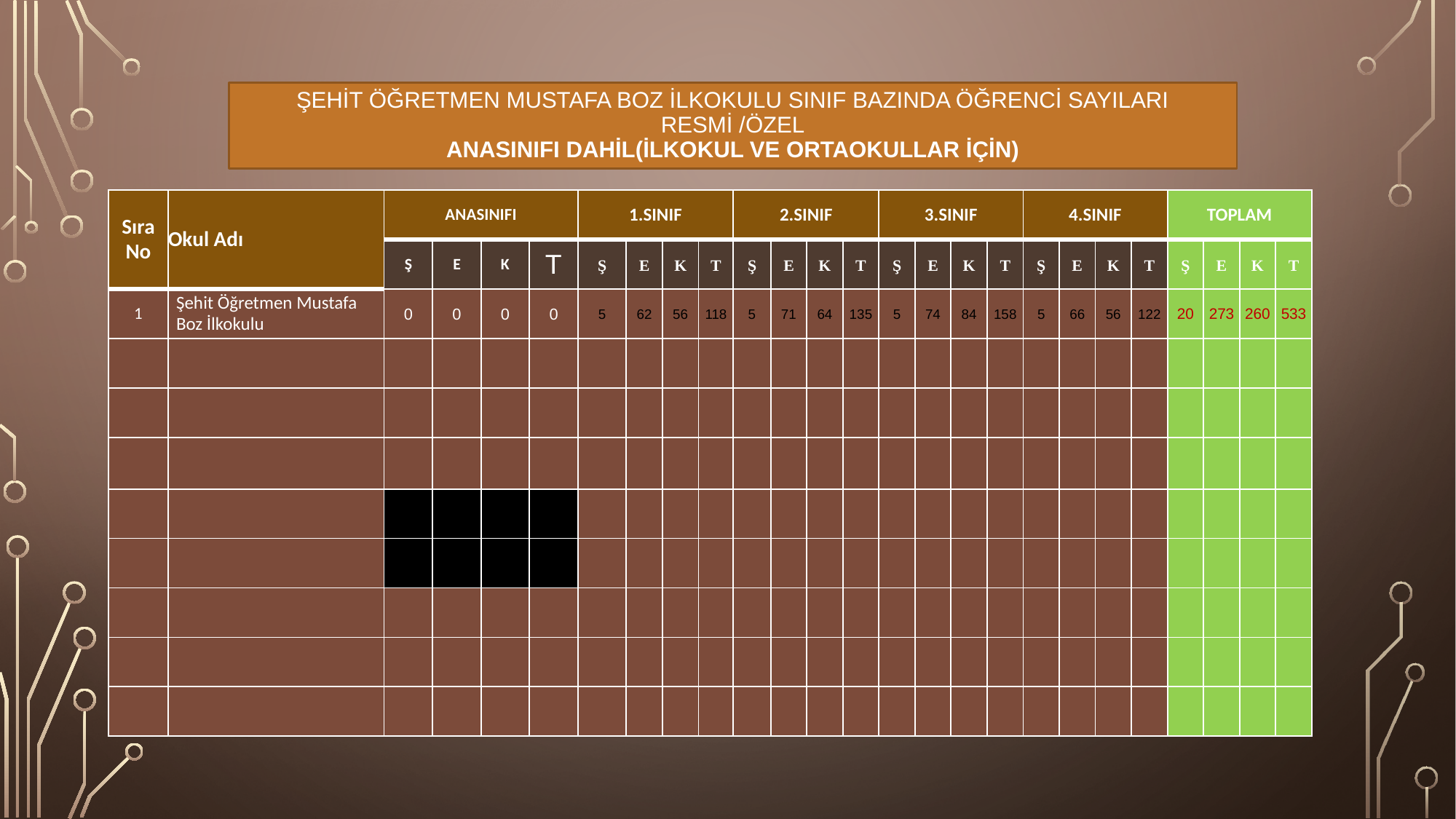

# ŞEHİT ÖĞRETMEN MUSTAFA BOZ İLKOKULU SINIF BAZINDA ÖĞRENCİ SAYILARI resmİ /özel ANASINIFI DAHİL(İLKOKUL VE ORTAOKULLAR İÇİN)
| Sıra No | Okul Adı | ANASINIFI |  |  |  | 1.SINIF |  |  |  | 2.SINIF |  |  |  | 3.SINIF |  |  |  | 4.SINIF |  |  |  | TOPLAM |  |  |  |
| --- | --- | --- | --- | --- | --- | --- | --- | --- | --- | --- | --- | --- | --- | --- | --- | --- | --- | --- | --- | --- | --- | --- | --- | --- | --- |
|  |  | Ş | E | K | T | Ş | E | K | T | Ş | E | K | T | Ş | E | K | T | Ş | E | K | T | Ş | E | K | T |
| 1 | Şehit Öğretmen Mustafa Boz İlkokulu | 0 | 0 | 0 | 0 | 5 | 62 | 56 | 118 | 5 | 71 | 64 | 135 | 5 | 74 | 84 | 158 | 5 | 66 | 56 | 122 | 20 | 273 | 260 | 533 |
|  |  |  |  |  |  |  |  |  |  |  |  |  |  |  |  |  |  |  |  |  |  |  |  |  |  |
|  |  |  |  |  |  |  |  |  |  |  |  |  |  |  |  |  |  |  |  |  |  |  |  |  |  |
|  |  |  |  |  |  |  |  |  |  |  |  |  |  |  |  |  |  |  |  |  |  |  |  |  |  |
|  |  |  |  |  |  |  |  |  |  |  |  |  |  |  |  |  |  |  |  |  |  |  |  |  |  |
|  |  |  |  |  |  |  |  |  |  |  |  |  |  |  |  |  |  |  |  |  |  |  |  |  |  |
|  |  |  |  |  |  |  |  |  |  |  |  |  |  |  |  |  |  |  |  |  |  |  |  |  |  |
|  |  |  |  |  |  |  |  |  |  |  |  |  |  |  |  |  |  |  |  |  |  |  |  |  |  |
|  |  |  |  |  |  |  |  |  |  |  |  |  |  |  |  |  |  |  |  |  |  |  |  |  |  |